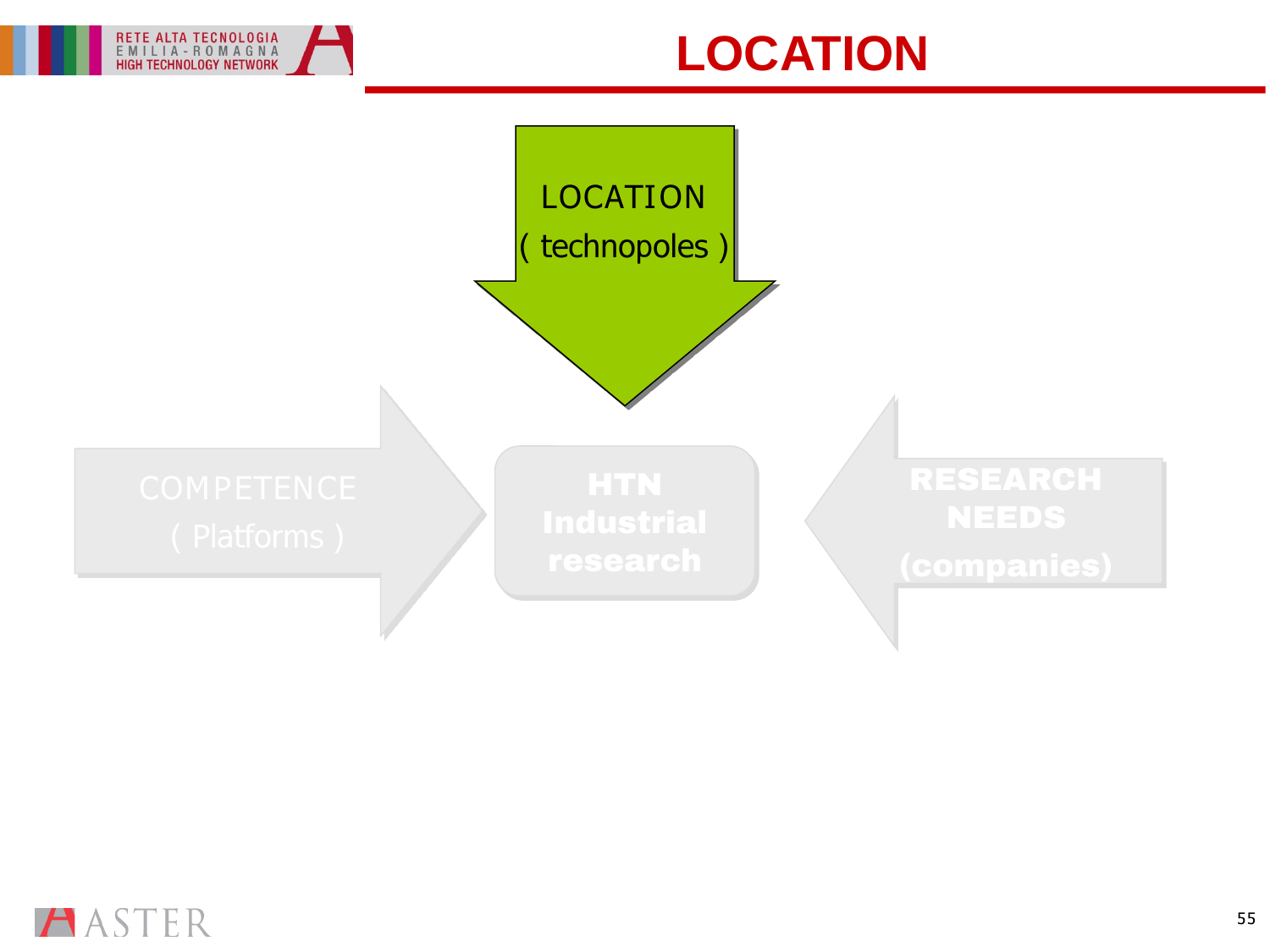

# LOCATION
LOCATION
( technopoles )
COMPETENCE
 ( Platforms )
RESEARCH NEEDS
(companies)
HTN Industrial research
55